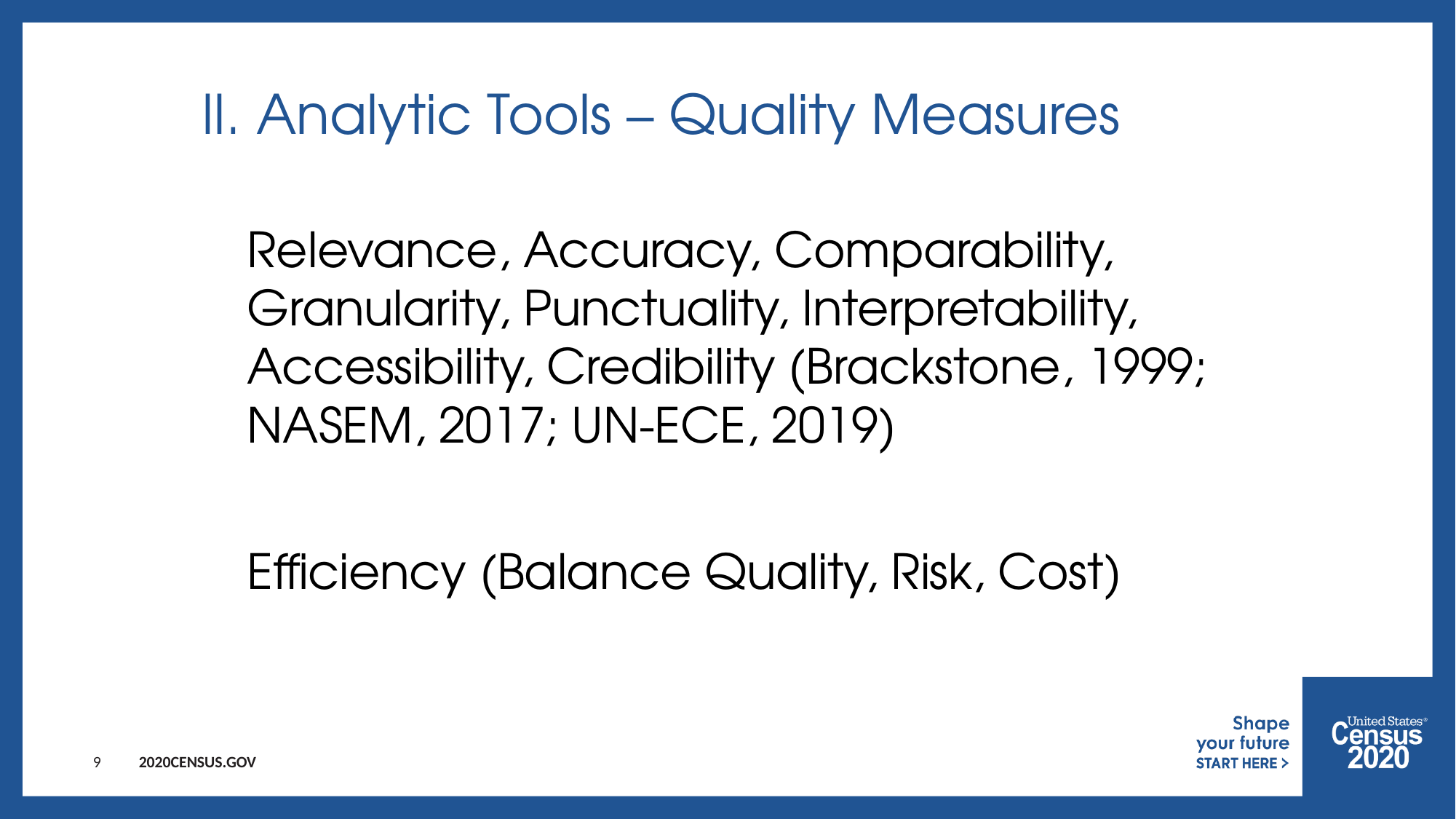

9
# II. Analytic Tools – Quality Measures
Relevance, Accuracy, Comparability, Granularity, Punctuality, Interpretability, Accessibility, Credibility (Brackstone, 1999; NASEM, 2017; UN-ECE, 2019)

Efficiency (Balance Quality, Risk, Cost)